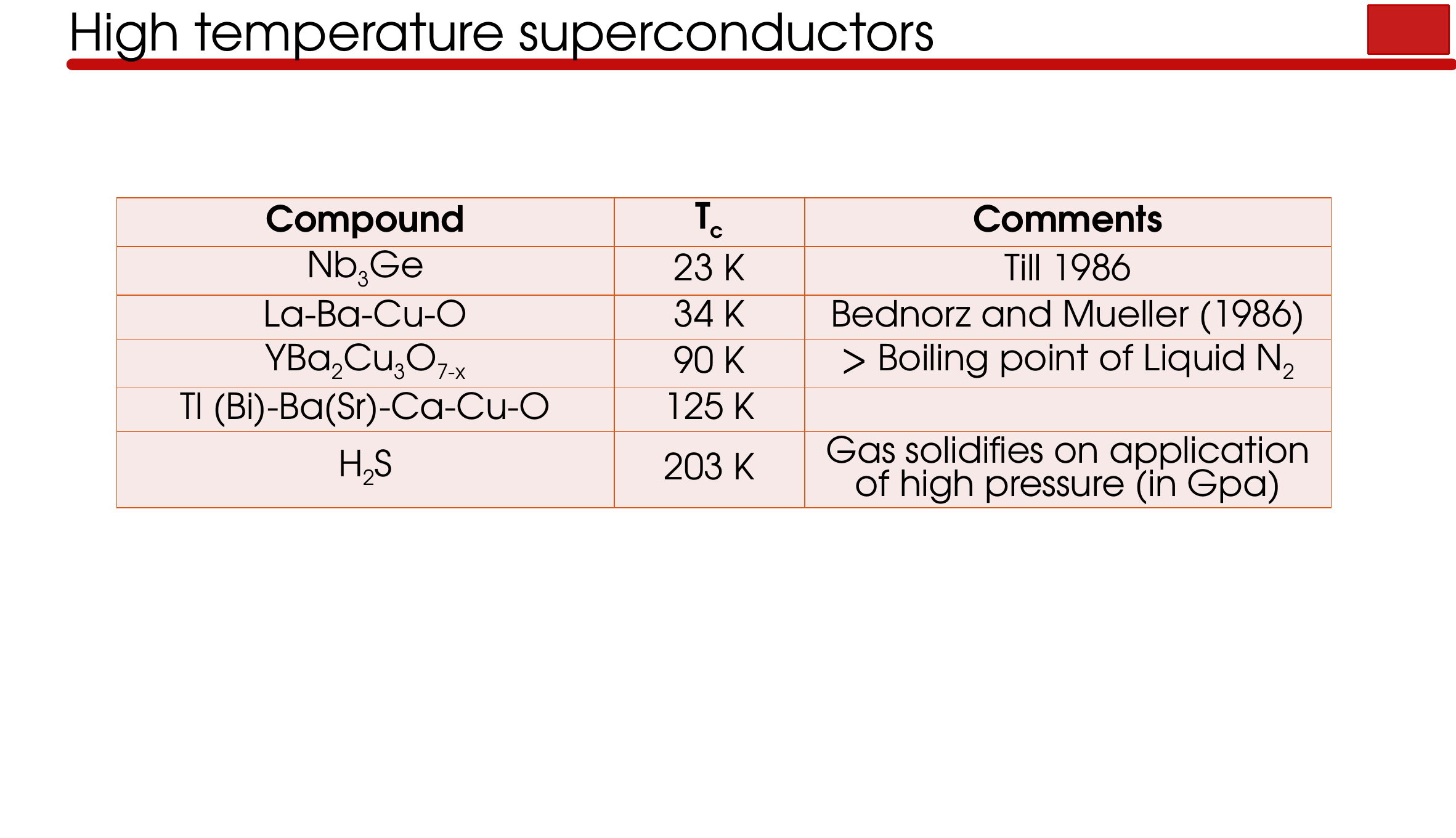

# High temperature superconductors

| Compound | Tc | Comments |
| --- | --- | --- |
| Nb3Ge | 23 K | Till 1986 |
| La-Ba-Cu-O | 34 K | Bednorz and Mueller (1986) |
| YBa2Cu3O7-x | 90 K | > Boiling point of Liquid N2 |
| Tl (Bi)-Ba(Sr)-Ca-Cu-O | 125 K |  |
| H2S | 203 K | Gas solidifies on application of high pressure (in Gpa) |